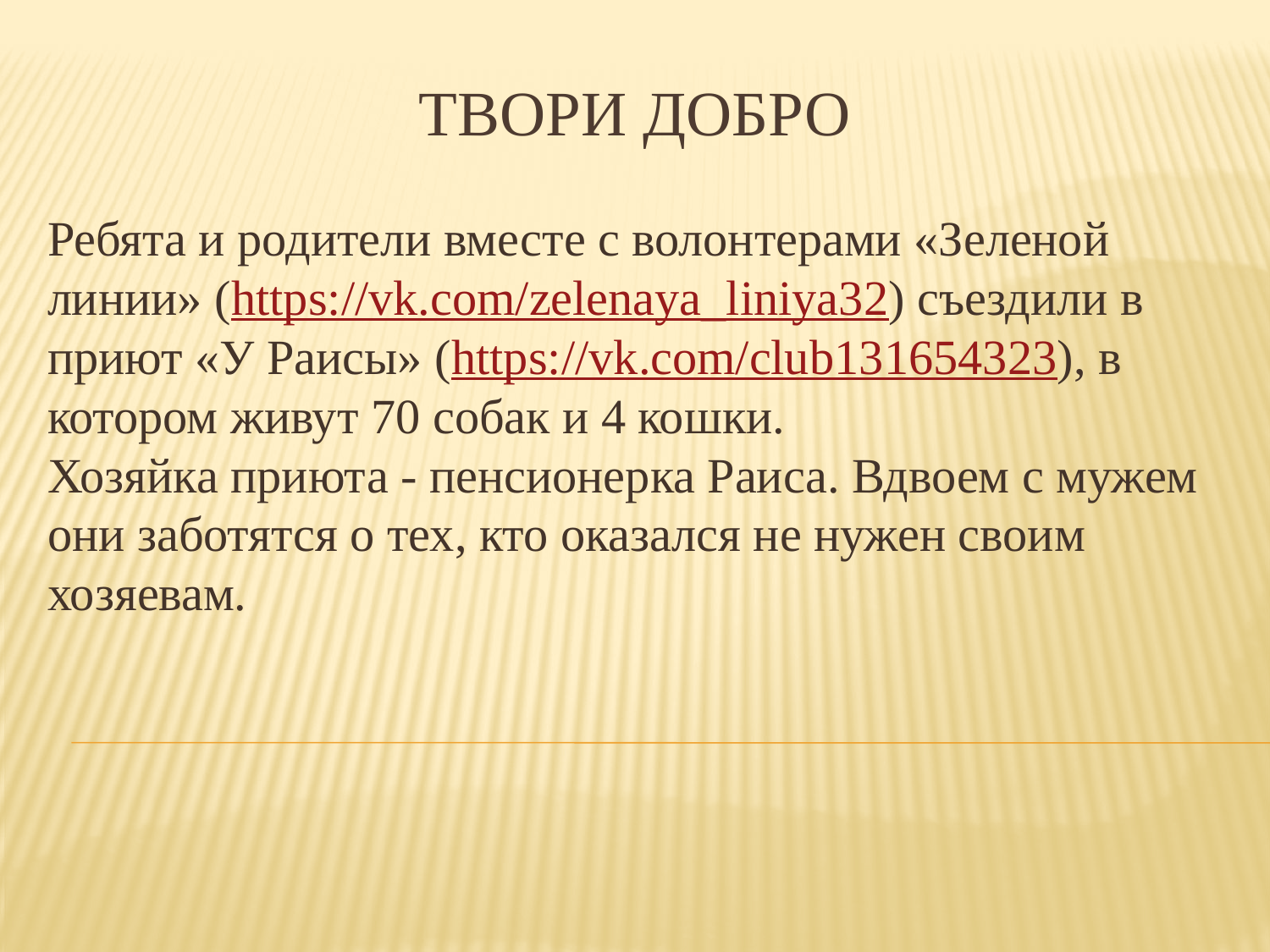

# Твори добро
Ребята и родители вместе с волонтерами «Зеленой линии» (https://vk.com/zelenaya_liniya32) съездили в приют «У Раисы» (https://vk.com/club131654323), в котором живут 70 собак и 4 кошки.
Хозяйка приюта - пенсионерка Раиса. Вдвоем с мужем они заботятся о тех, кто оказался не нужен своим хозяевам.